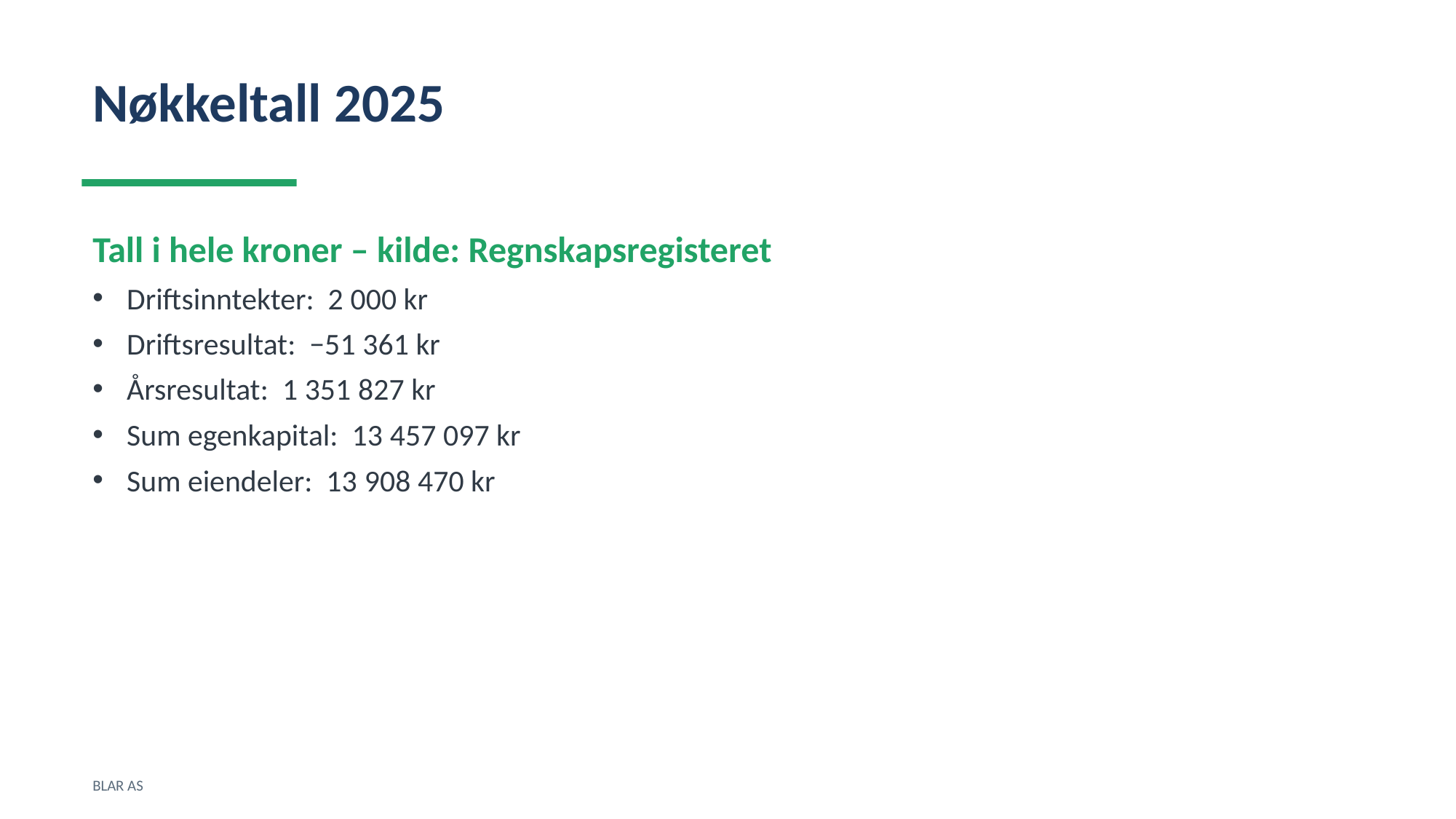

Nøkkeltall 2025

Tall i hele kroner – kilde: Regnskapsregisteret
Driftsinntekter:  2 000 kr
Driftsresultat:  −51 361 kr
Årsresultat:  1 351 827 kr
Sum egenkapital:  13 457 097 kr
Sum eiendeler:  13 908 470 kr
BLAR AS